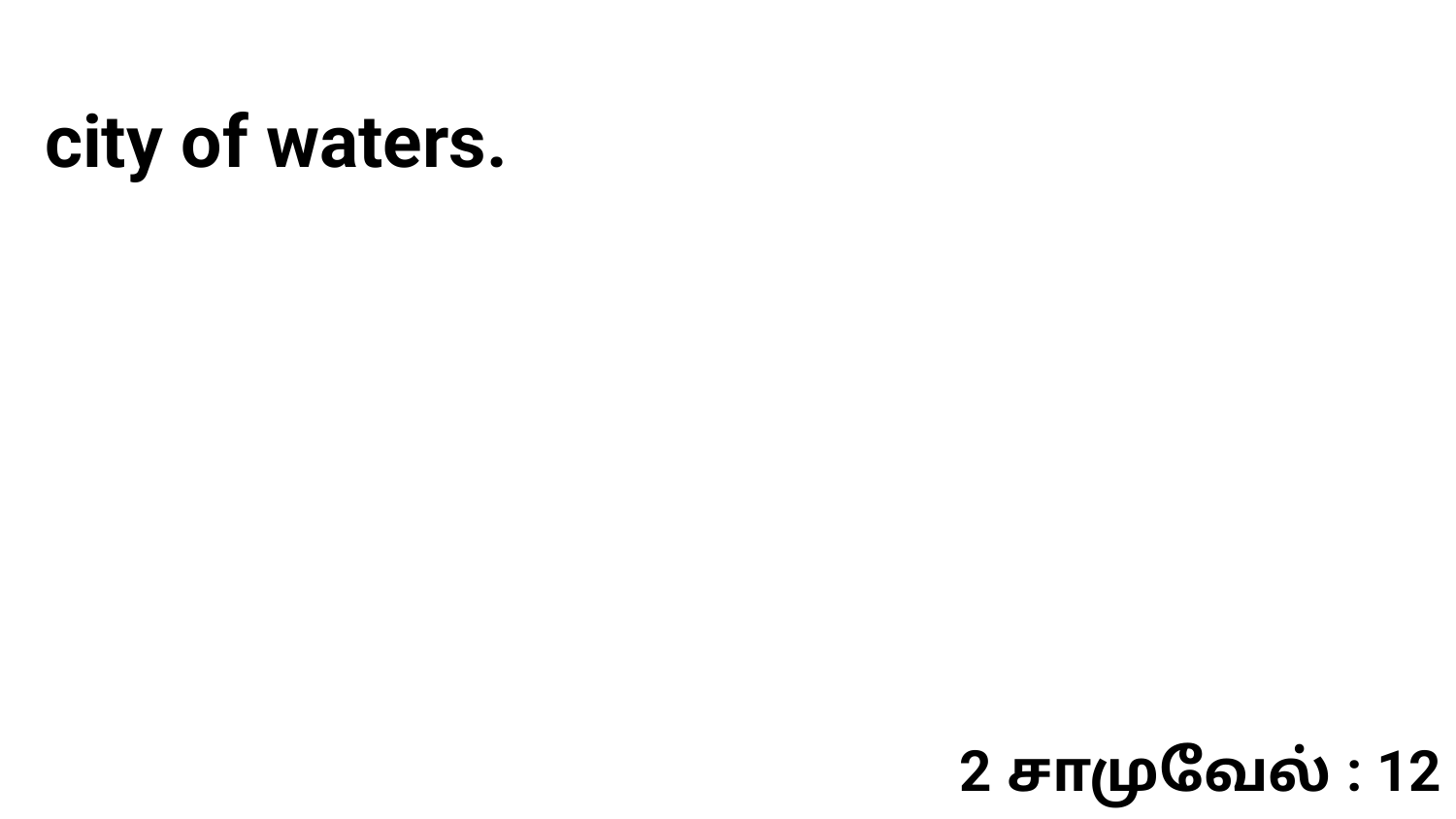

city of waters.
2 சாமுவேல் : 12